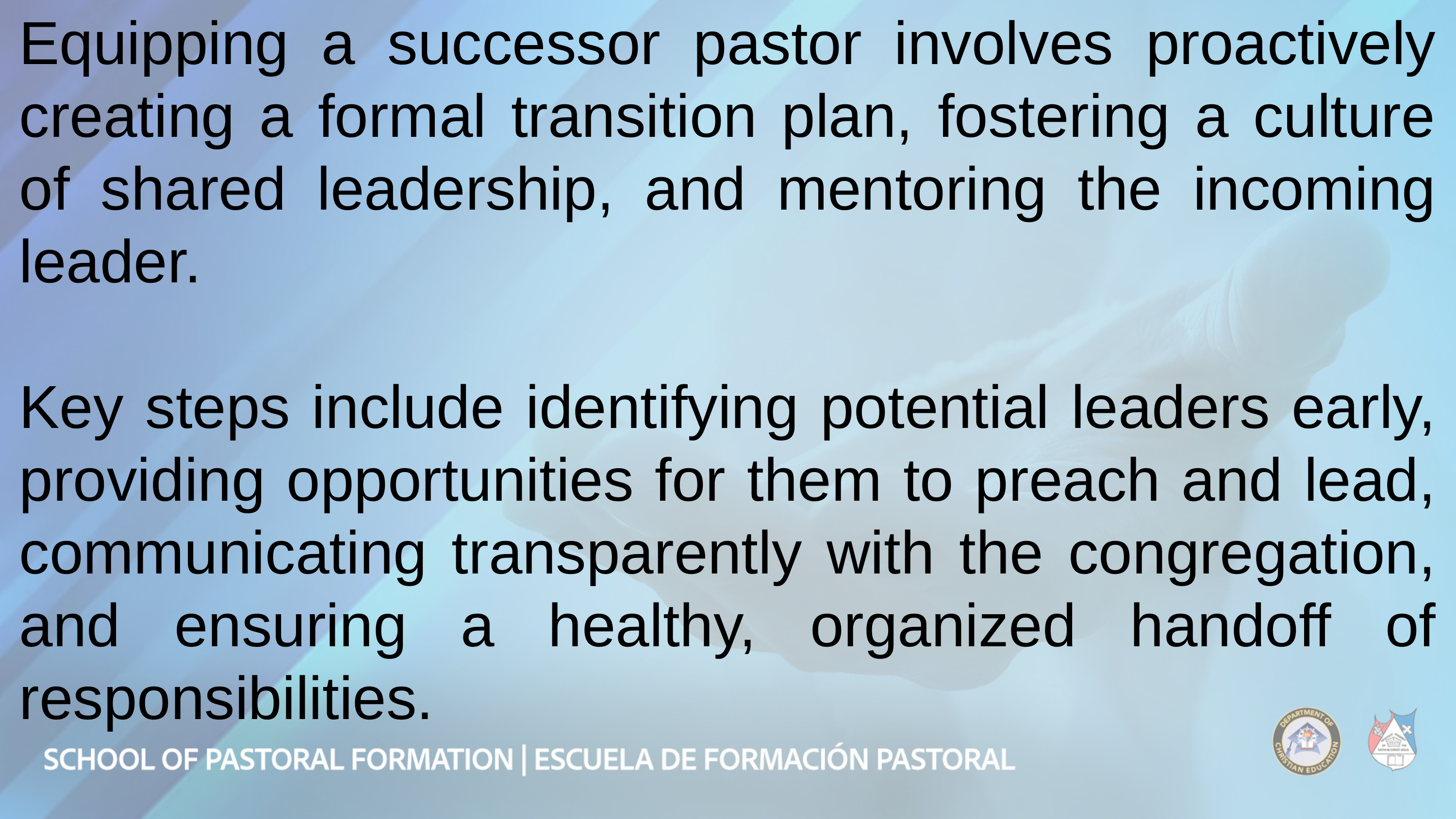

Equipping a successor pastor involves proactively creating a formal transition plan, fostering a culture of shared leadership, and mentoring the incoming leader.

Key steps include identifying potential leaders early, providing opportunities for them to preach and lead, communicating transparently with the congregation, and ensuring a healthy, organized handoff of responsibilities.